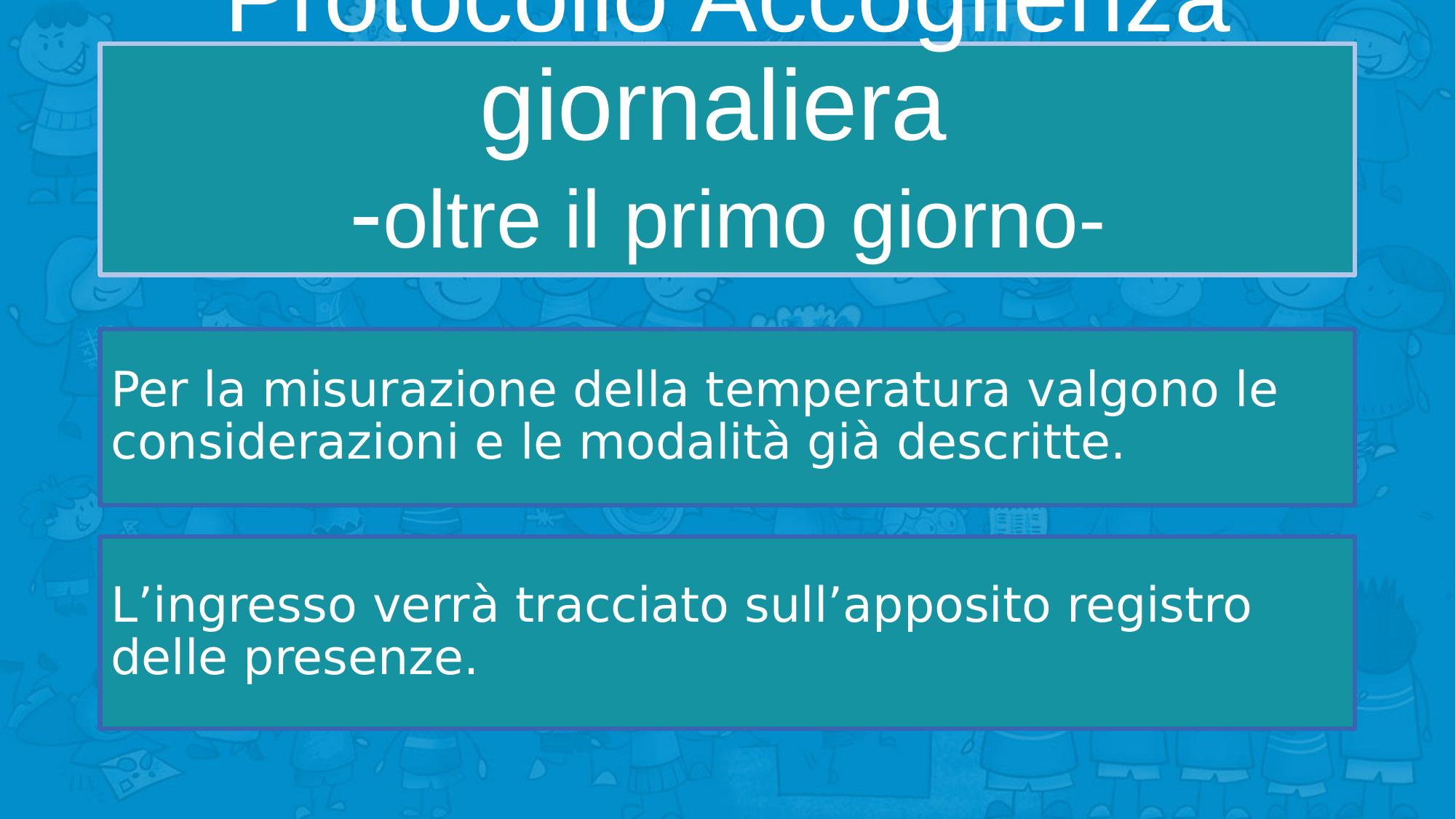

#
Protocollo Accoglienza giornaliera
-oltre il primo giorno-
Per la misurazione della temperatura valgono le considerazioni e le modalità già descritte.
L’ingresso verrà tracciato sull’apposito registro delle presenze.